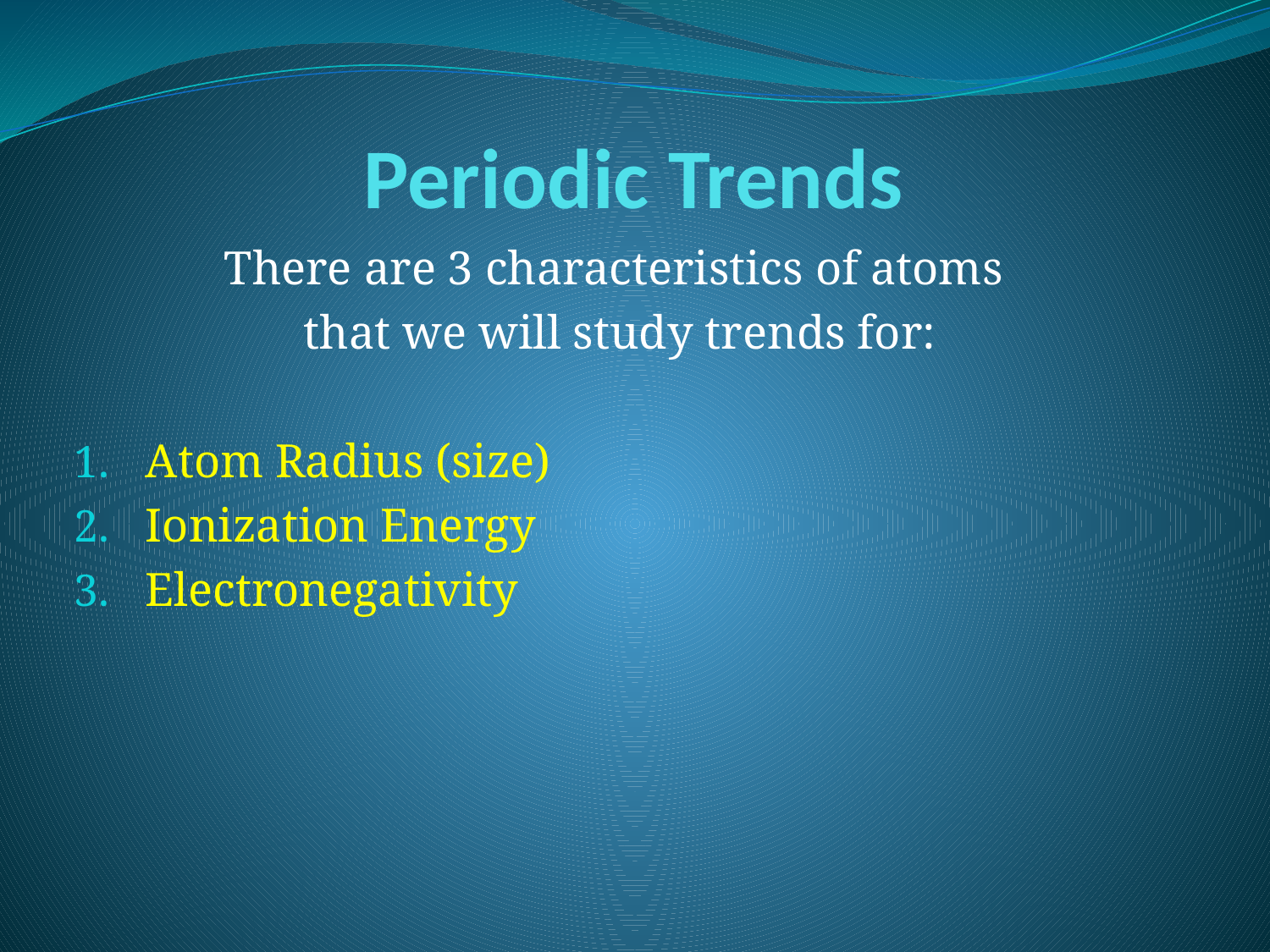

# Periodic Trends
There are 3 characteristics of atoms
that we will study trends for:

Atom Radius (size)
Ionization Energy
Electronegativity